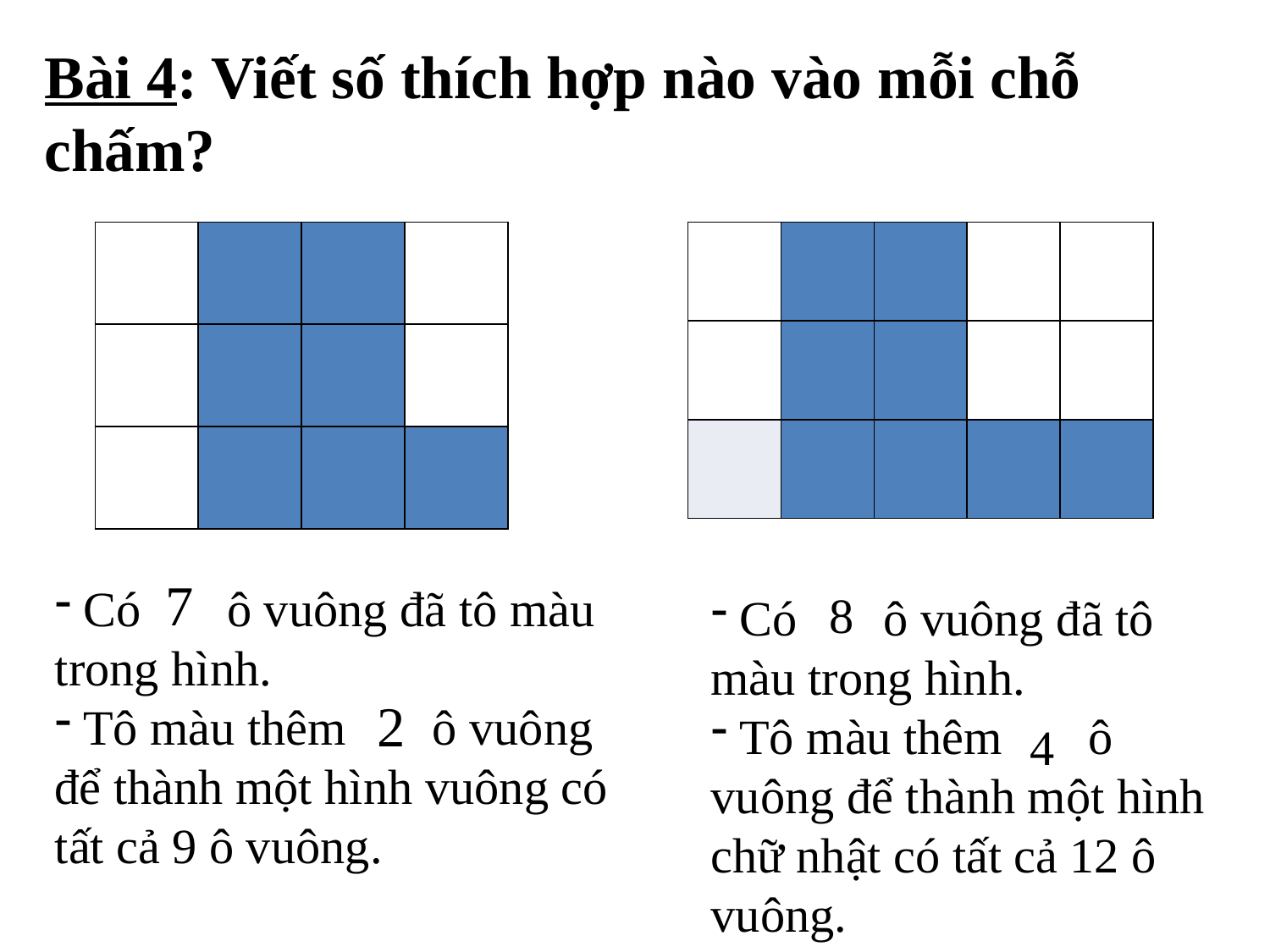

# Bài 4: Viết số thích hợp nào vào mỗi chỗ chấm?
|  |  |  |  |
| --- | --- | --- | --- |
|  |  |  |  |
|  |  |  |  |
|  |  |  |  |  |
| --- | --- | --- | --- | --- |
|  |  |  |  |  |
|  |  |  |  |  |
 Có …. ô vuông đã tô màu trong hình.
 Tô màu thêm …. ô vuông để thành một hình vuông có tất cả 9 ô vuông.
7
 Có …. ô vuông đã tô màu trong hình.
 Tô màu thêm …. ô vuông để thành một hình chữ nhật có tất cả 12 ô vuông.
8
2
4